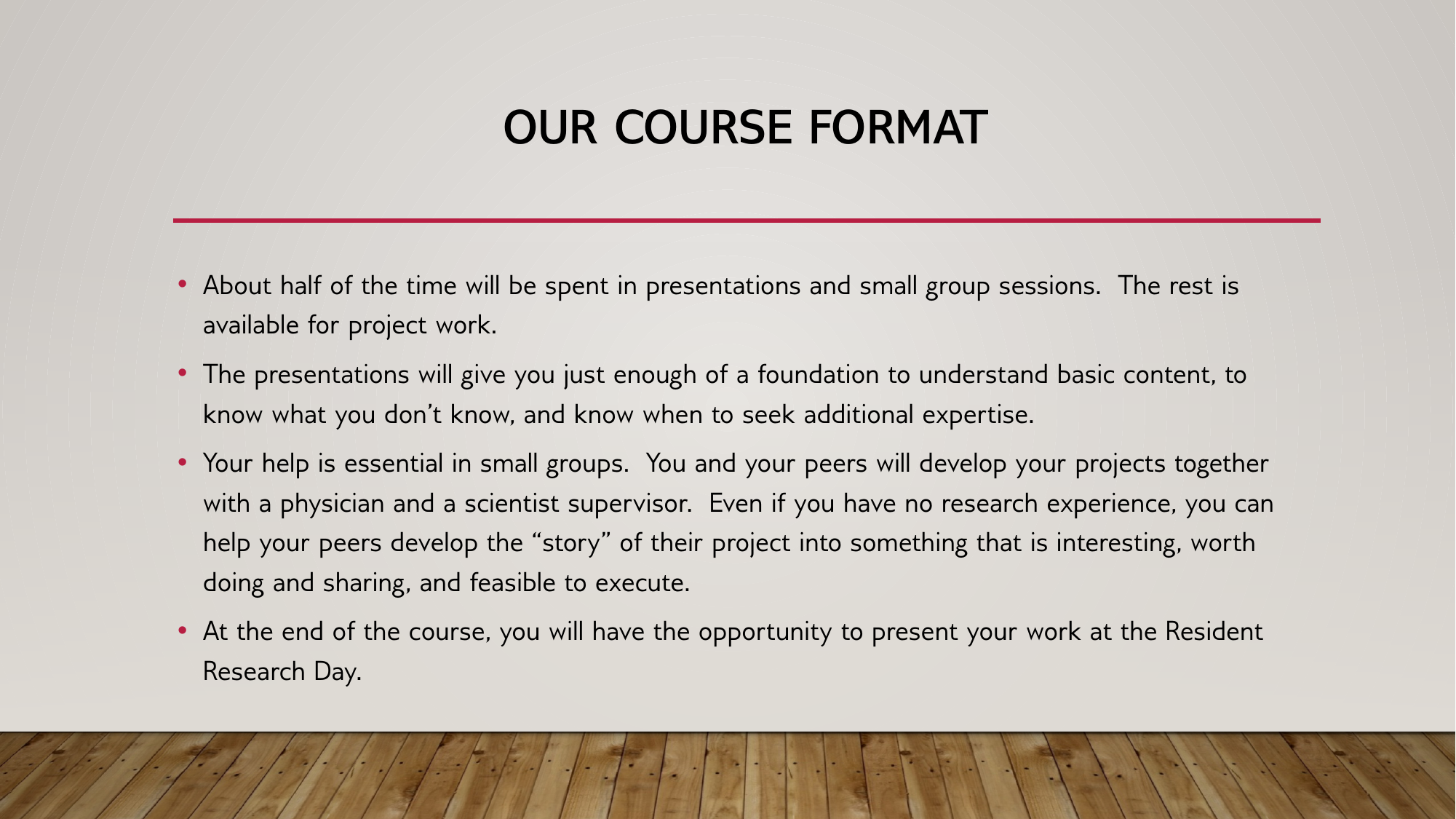

# Our course Format
About half of the time will be spent in presentations and small group sessions.  The rest is available for project work.
The presentations will give you just enough of a foundation to understand basic content, to know what you don’t know, and know when to seek additional expertise.
Your help is essential in small groups.  You and your peers will develop your projects together with a physician and a scientist supervisor.  Even if you have no research experience, you can help your peers develop the “story” of their project into something that is interesting, worth doing and sharing, and feasible to execute.
At the end of the course, you will have the opportunity to present your work at the Resident Research Day.